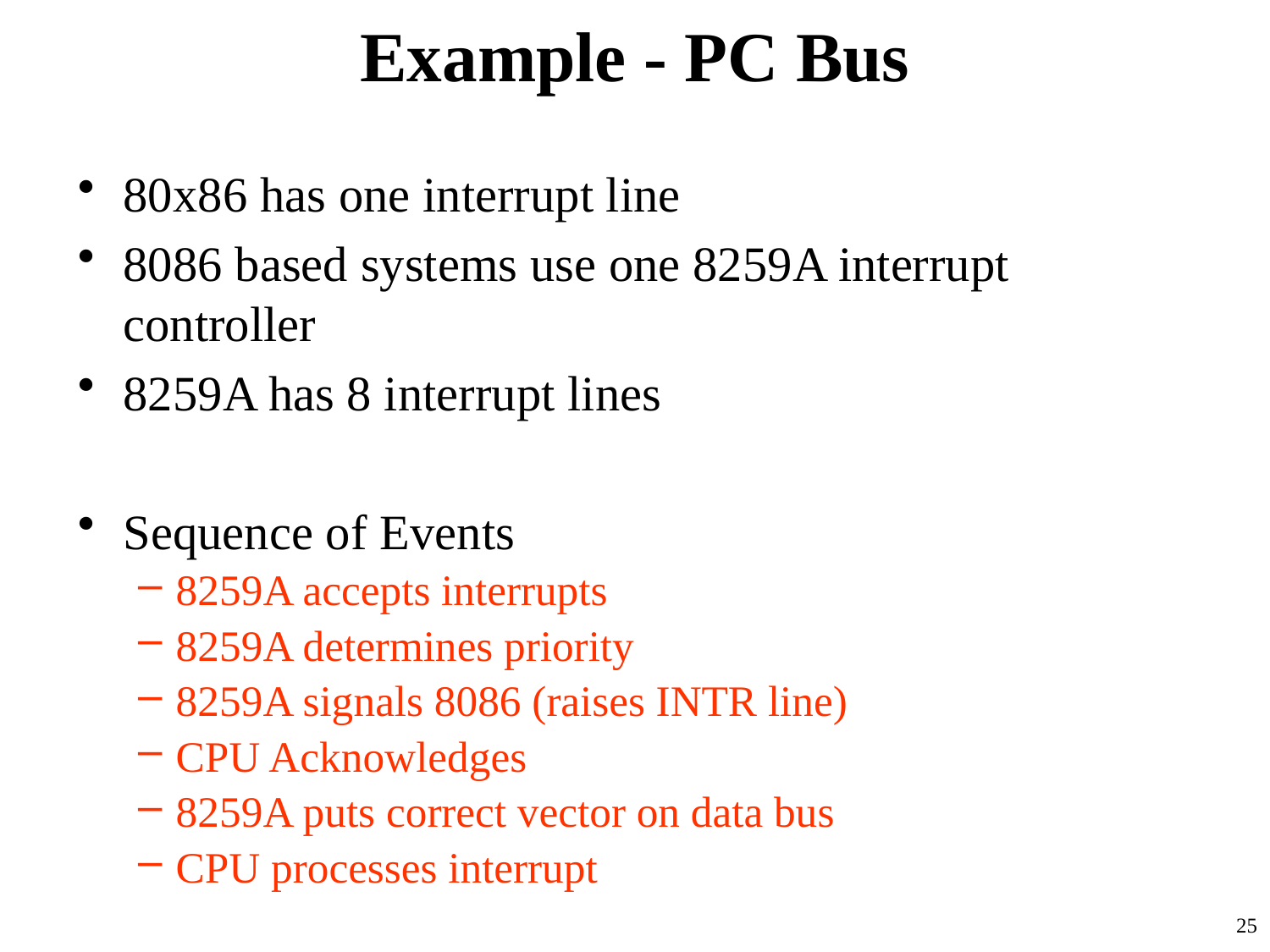

# Example - PC Bus
80x86 has one interrupt line
8086 based systems use one 8259A interrupt controller
8259A has 8 interrupt lines

Sequence of Events
8259A accepts interrupts
8259A determines priority
8259A signals 8086 (raises INTR line)
CPU Acknowledges
8259A puts correct vector on data bus
CPU processes interrupt
25